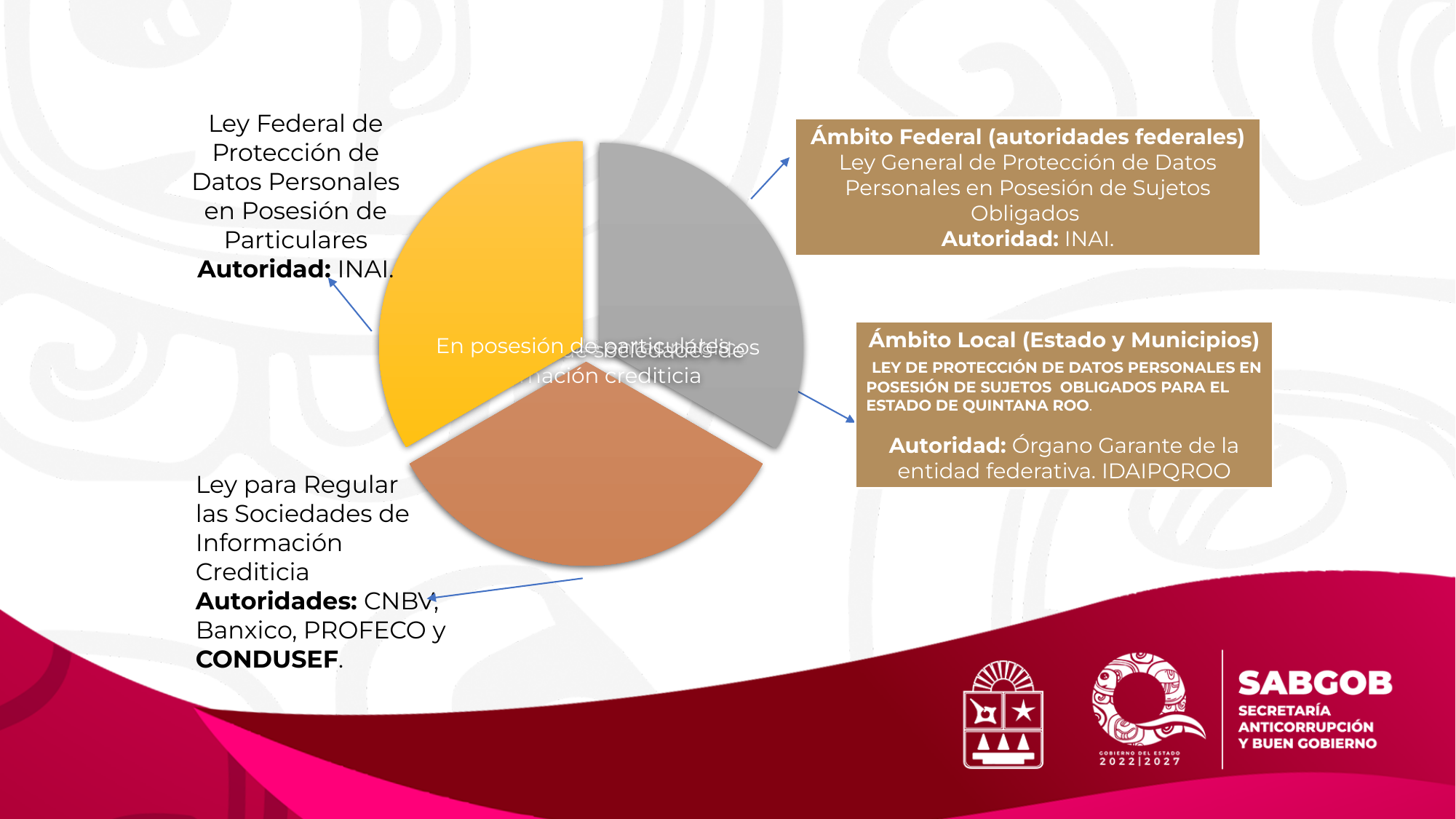

Ley Federal de Protección de Datos Personales en Posesión de Particulares
Autoridad: INAI.
Ámbito Federal (autoridades federales)
Ley General de Protección de Datos Personales en Posesión de Sujetos Obligados
Autoridad: INAI.
En posesión de entes públicos
En posesión de sociedades de información crediticia
En posesión de particulares
Ámbito Local (Estado y Municipios)
 LEY DE PROTECCIÓN DE DATOS PERSONALES EN POSESIÓN DE SUJETOS  OBLIGADOS PARA EL ESTADO DE QUINTANA ROO.

Autoridad: Órgano Garante de la entidad federativa. IDAIPQROO
Ley para Regular
las Sociedades de Información Crediticia
Autoridades: CNBV, Banxico, PROFECO y CONDUSEF.